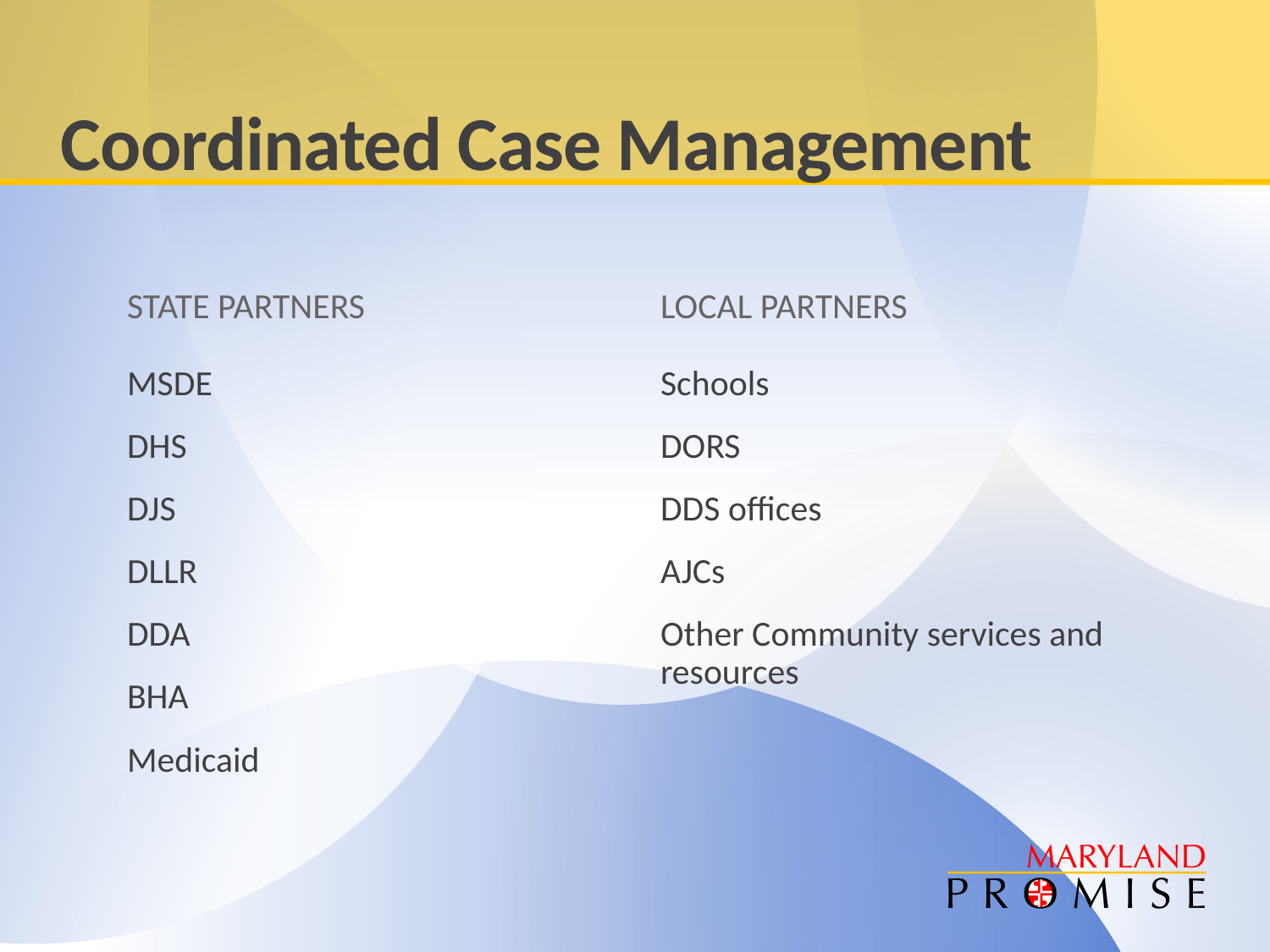

# Coordinated Case Management
State Partners
Local Partners
MSDE
DHS
DJS
DLLR
DDA
BHA
Medicaid
Schools
DORS
DDS offices
AJCs
Other Community services and resources